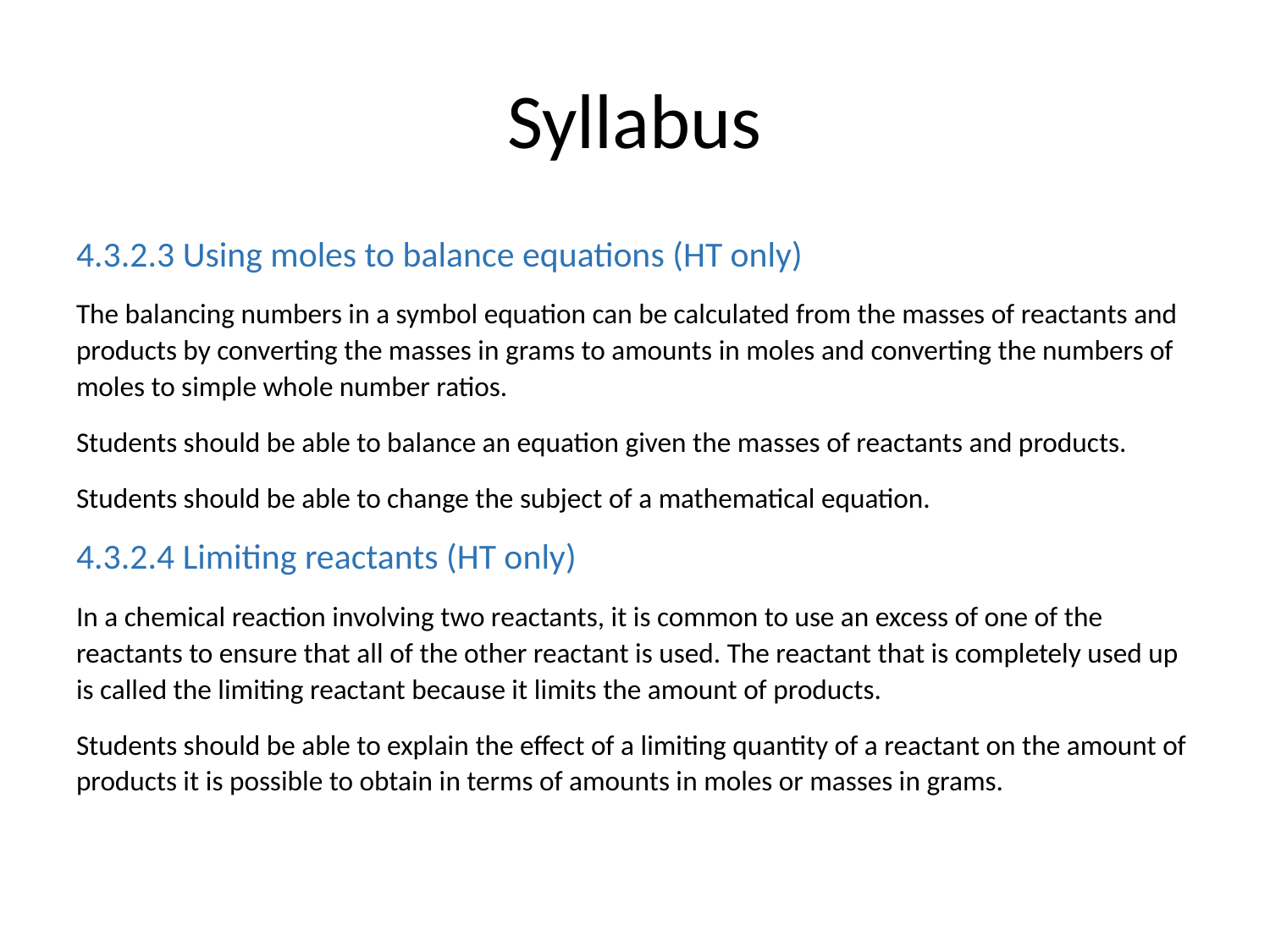

# Syllabus
4.3.2.3 Using moles to balance equations (HT only)
The balancing numbers in a symbol equation can be calculated from the masses of reactants and products by converting the masses in grams to amounts in moles and converting the numbers of moles to simple whole number ratios.
Students should be able to balance an equation given the masses of reactants and products.
Students should be able to change the subject of a mathematical equation.
4.3.2.4 Limiting reactants (HT only)
In a chemical reaction involving two reactants, it is common to use an excess of one of the reactants to ensure that all of the other reactant is used. The reactant that is completely used up is called the limiting reactant because it limits the amount of products.
Students should be able to explain the effect of a limiting quantity of a reactant on the amount of products it is possible to obtain in terms of amounts in moles or masses in grams.